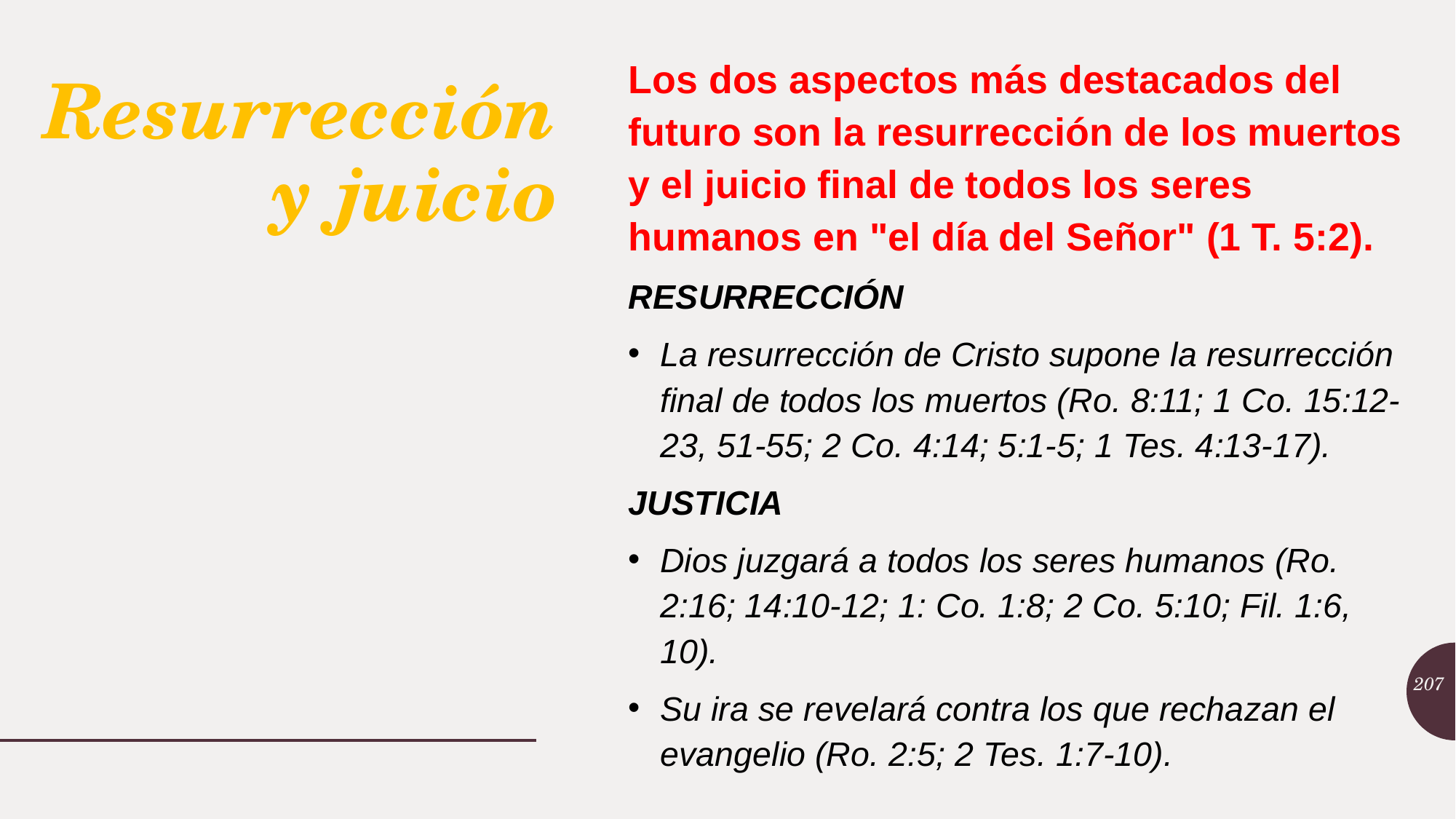

Los dos aspectos más destacados del futuro son la resurrección de los muertos y el juicio final de todos los seres humanos en "el día del Señor" (1 T. 5:2).
RESURRECCIÓN
La resurrección de Cristo supone la resurrección final de todos los muertos (Ro. 8:11; 1 Co. 15:12-23, 51-55; 2 Co. 4:14; 5:1-5; 1 Tes. 4:13-17).
JUSTICIA
Dios juzgará a todos los seres humanos (Ro. 2:16; 14:10-12; 1: Co. 1:8; 2 Co. 5:10; Fil. 1:6, 10).
Su ira se revelará contra los que rechazan el evangelio (Ro. 2:5; 2 Tes. 1:7-10).
# Resurrección y juicio
207